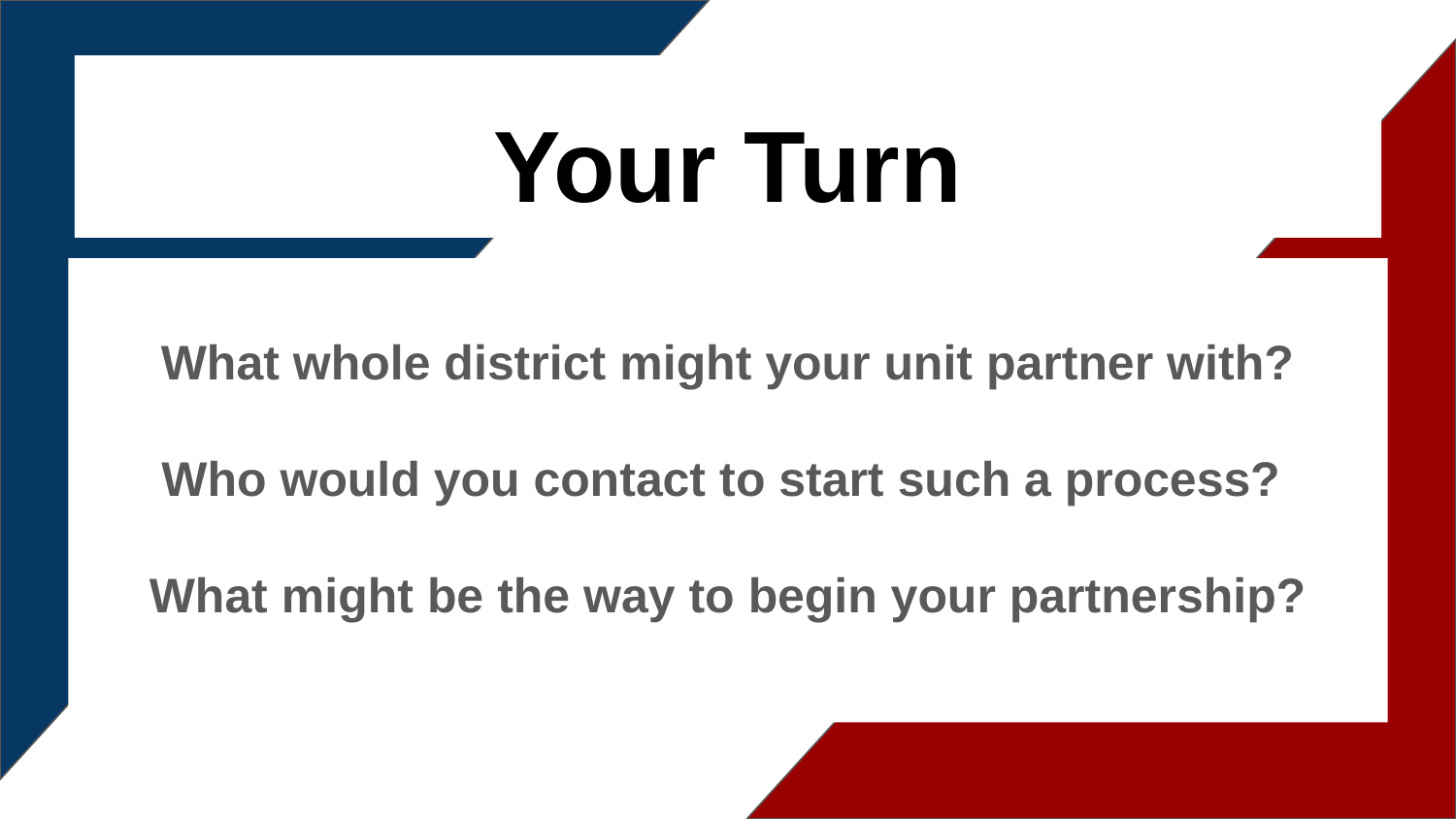

# Your Turn

What whole district might your unit partner with?

Who would you contact to start such a process?

What might be the way to begin your partnership?